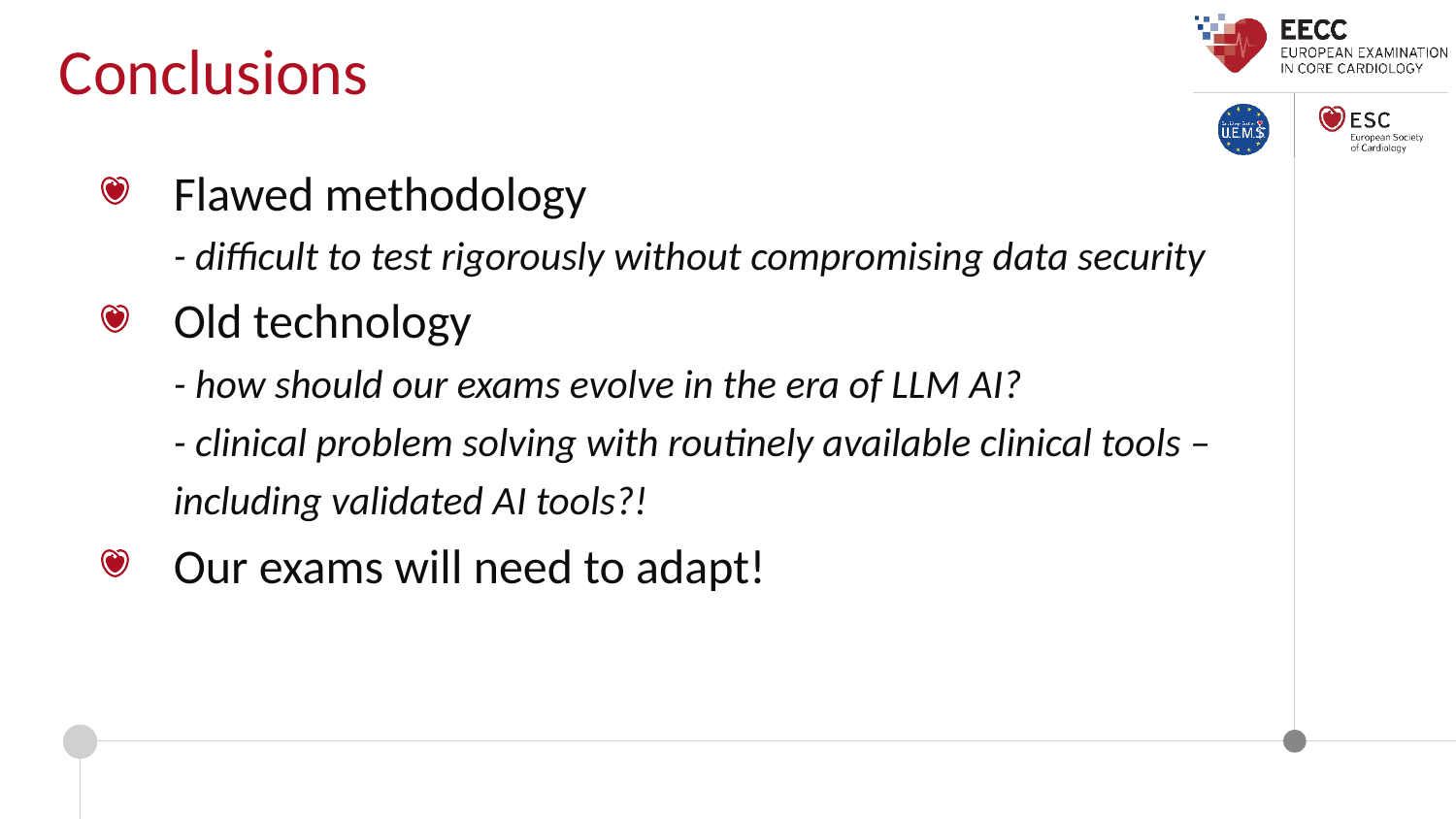

Conclusions
Flawed methodology
- difficult to test rigorously without compromising data security
Old technology
- how should our exams evolve in the era of LLM AI?
- clinical problem solving with routinely available clinical tools – including validated AI tools?!
Our exams will need to adapt!